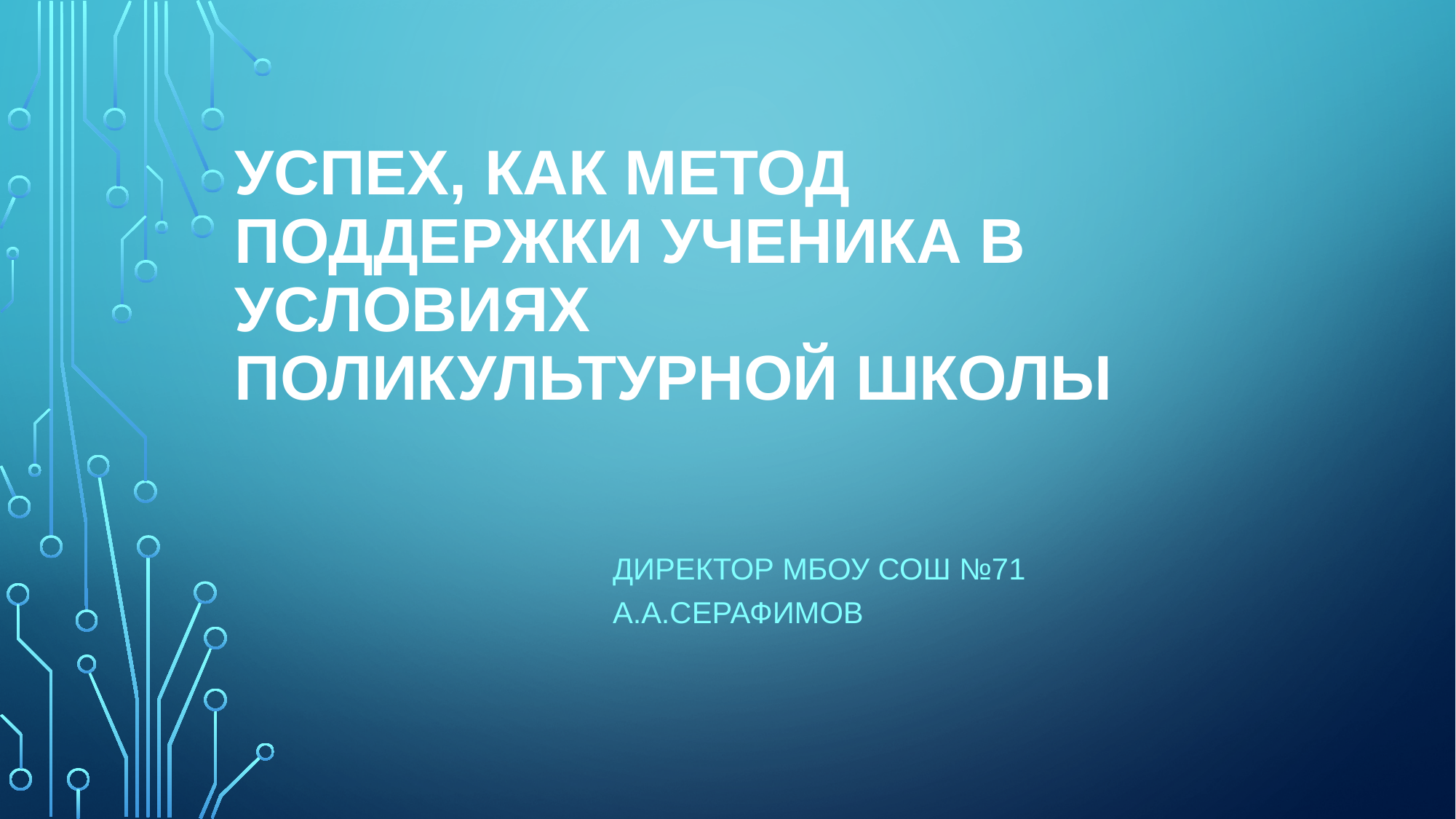

# Успех, как метод поддержки ученика в условиях поликультурной школы
Директор МБОУ СОШ №71        А.А.Серафимов